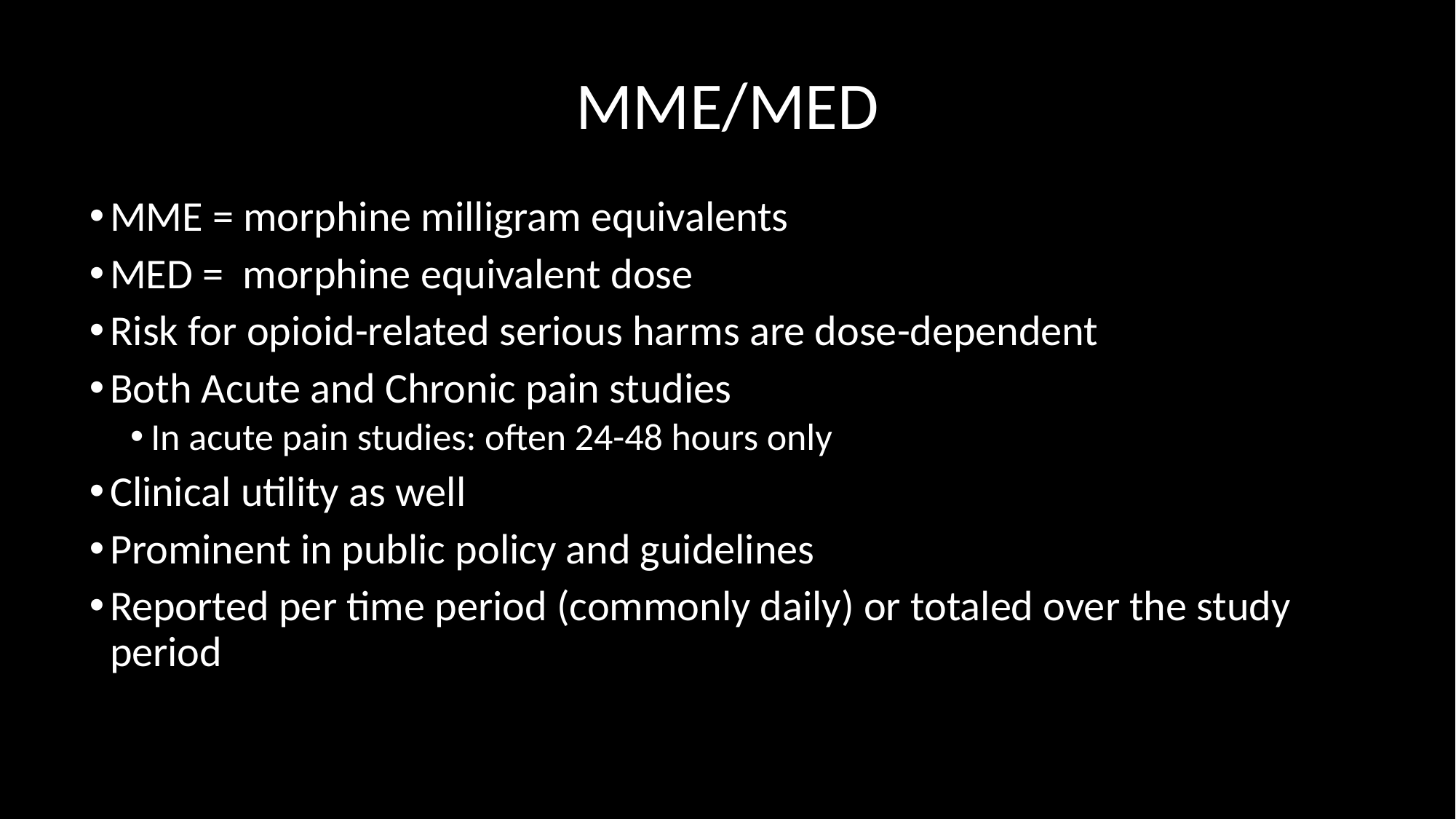

# MME/MED
MME = morphine milligram equivalents
MED =  morphine equivalent dose
Risk for opioid-related serious harms are dose-dependent
Both Acute and Chronic pain studies
In acute pain studies: often 24-48 hours only
Clinical utility as well
Prominent in public policy and guidelines
Reported per time period (commonly daily) or totaled over the study period